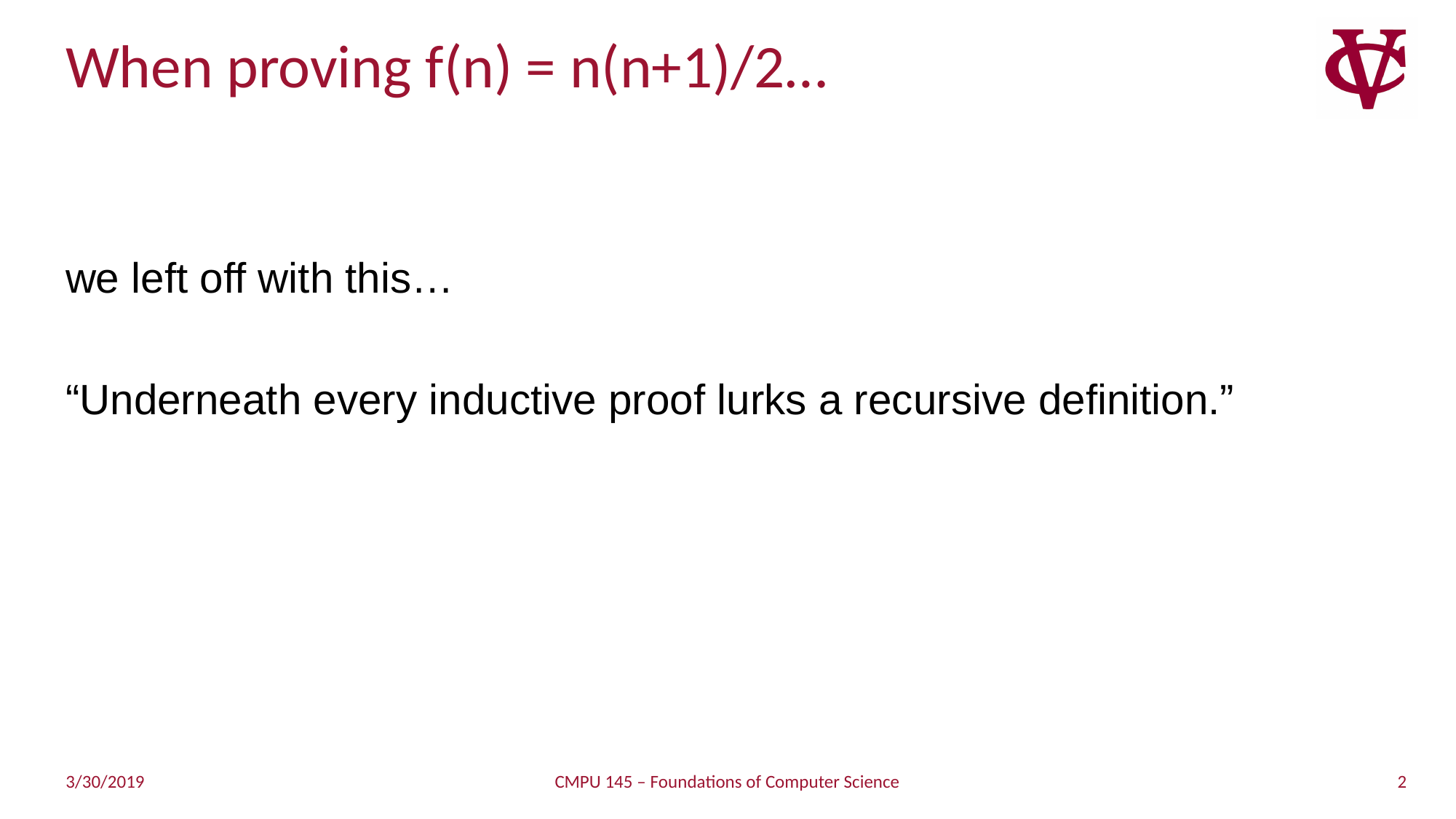

# When proving f(n) = n(n+1)/2…

we left off with this…

“Underneath every inductive proof lurks a recursive definition.”

2
3/30/2019
CMPU 145 – Foundations of Computer Science